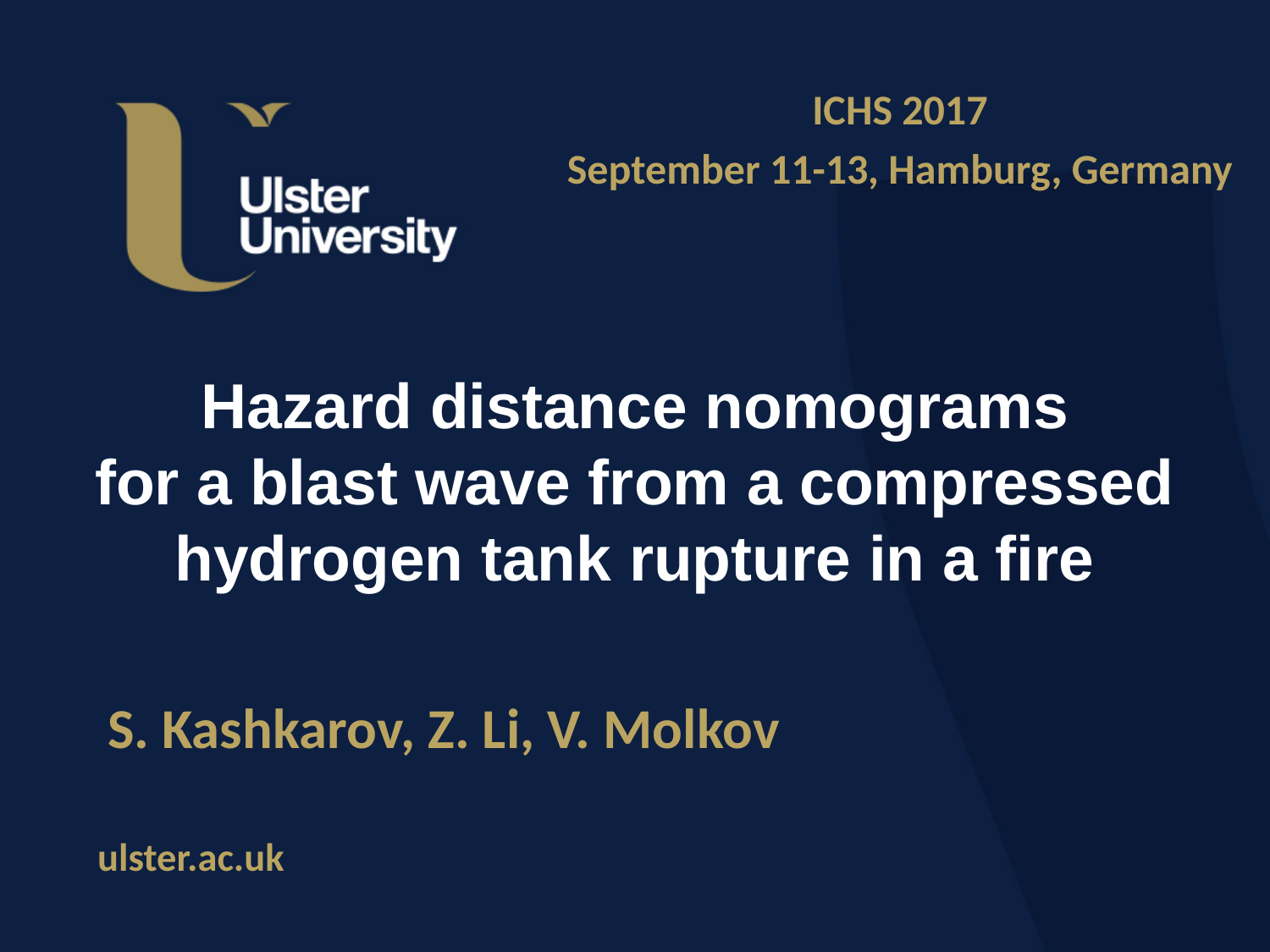

ICHS 2017
September 11-13, Hamburg, Germany
# Hazard distance nomograms for a blast wave from a compressed hydrogen tank rupture in a fire
S. Kashkarov, Z. Li, V. Molkov